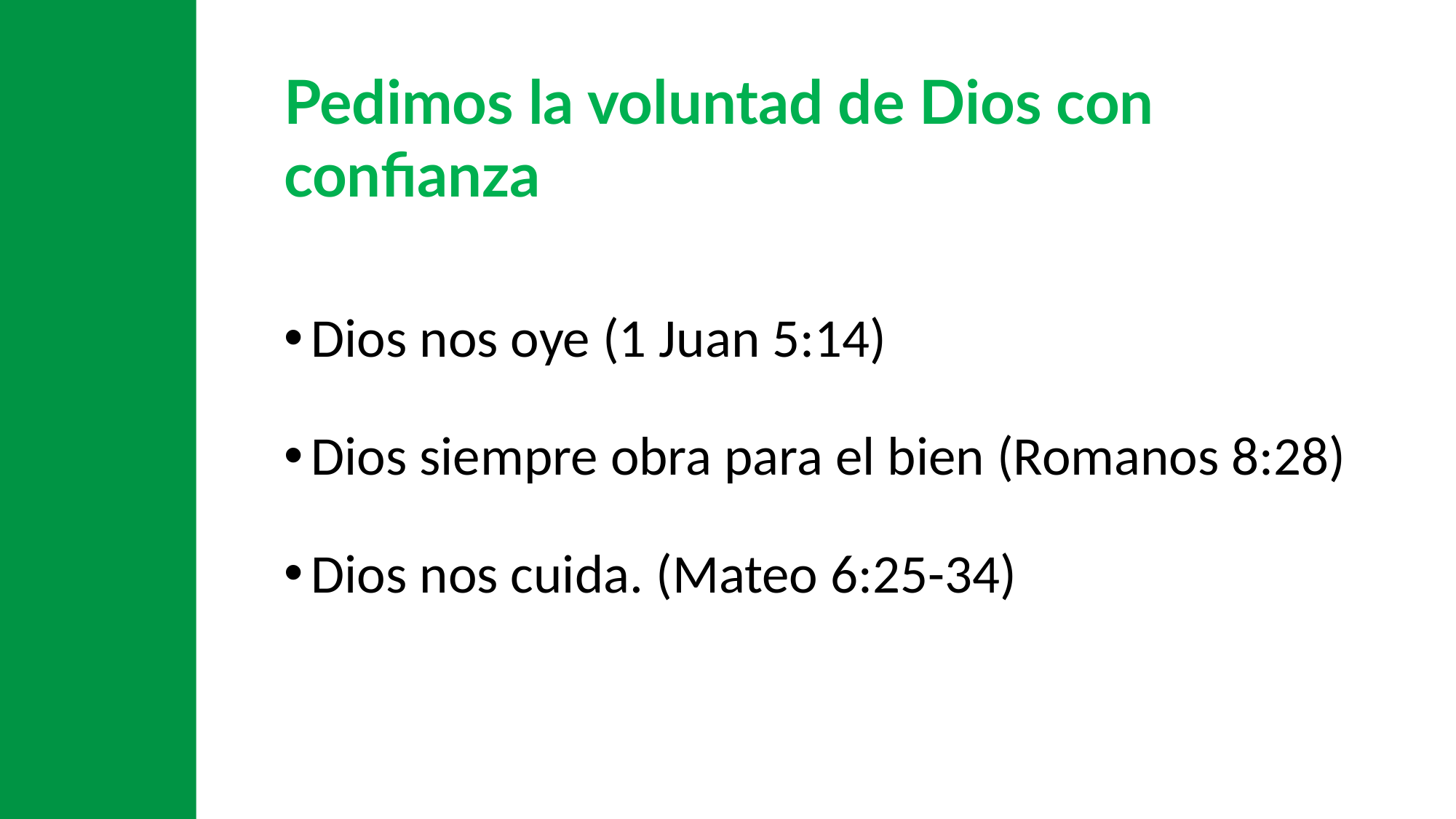

Pedimos la voluntad de Dios con confianza
Dios nos oye (1 Juan 5:14)

Dios siempre obra para el bien (Romanos 8:28)

Dios nos cuida. (Mateo 6:25-34)